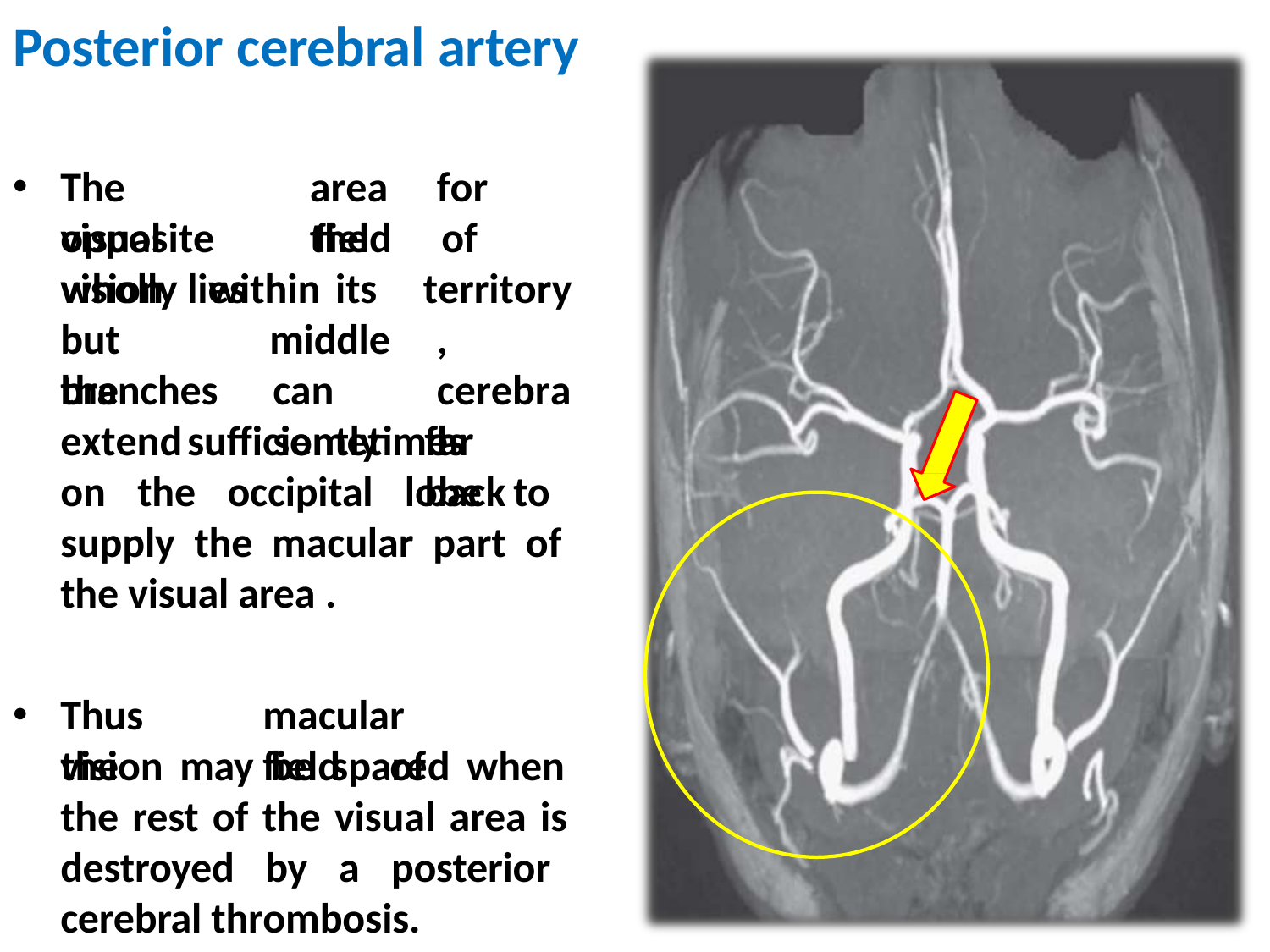

# Posterior cerebral artery

The	visual
area	for	the
opposite	field	of	vision	lies
wholly
within	its
territory,  cerebral
but	the
middle
branches
can	sometimes

extend	sufficiently
far	back
on the occipital lobe to  supply the macular part of  the visual area .

Thus	the
macular	field	of
vision may be spared when  the rest of the visual area is  destroyed by a posterior  cerebral thrombosis.